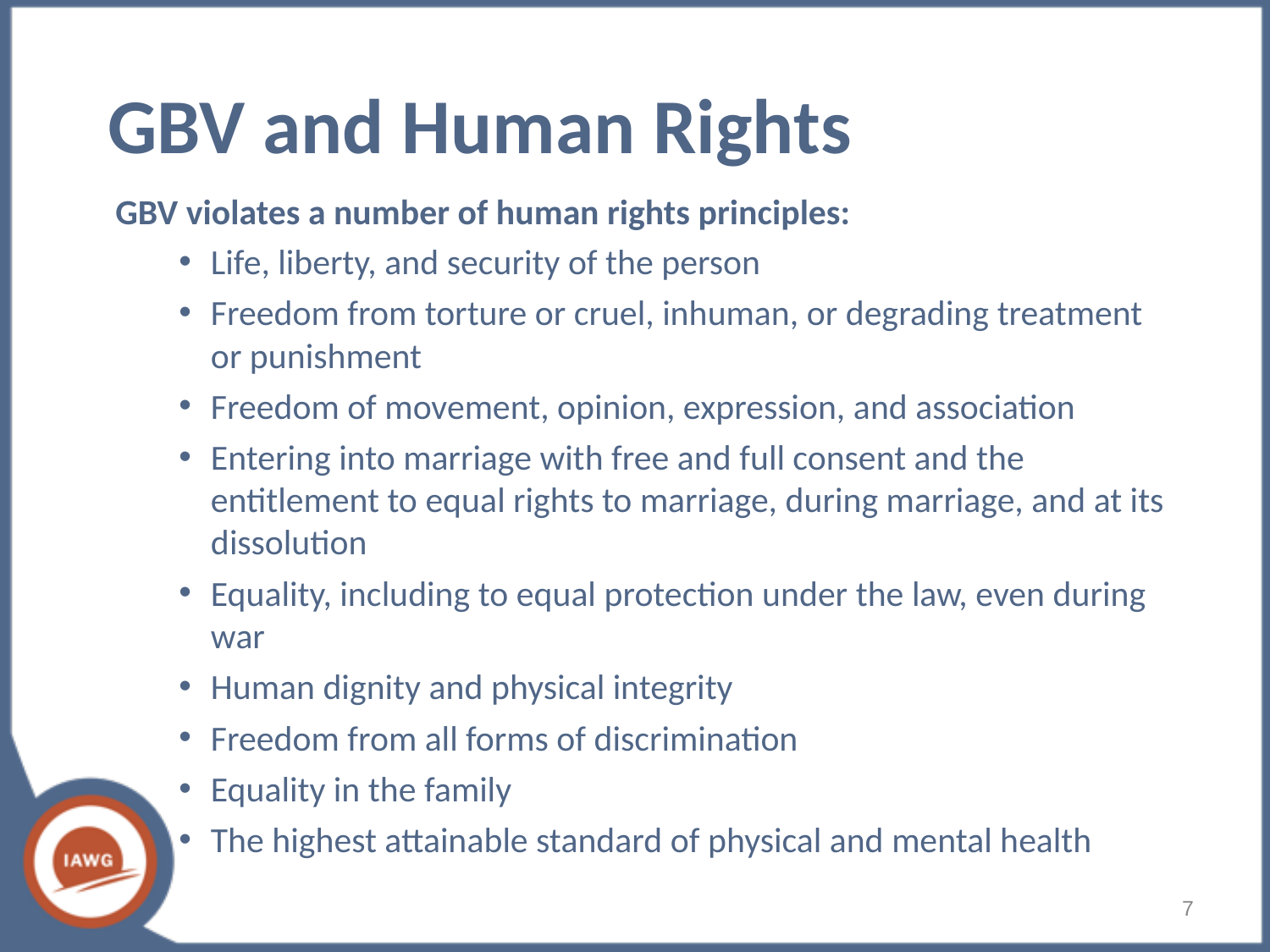

# GBV and Human Rights
GBV violates a number of human rights principles:
Life, liberty, and security of the person
Freedom from torture or cruel, inhuman, or degrading treatment or punishment
Freedom of movement, opinion, expression, and association
Entering into marriage with free and full consent and the entitlement to equal rights to marriage, during marriage, and at its dissolution
Equality, including to equal protection under the law, even during war
Human dignity and physical integrity
Freedom from all forms of discrimination
Equality in the family
The highest attainable standard of physical and mental health
7